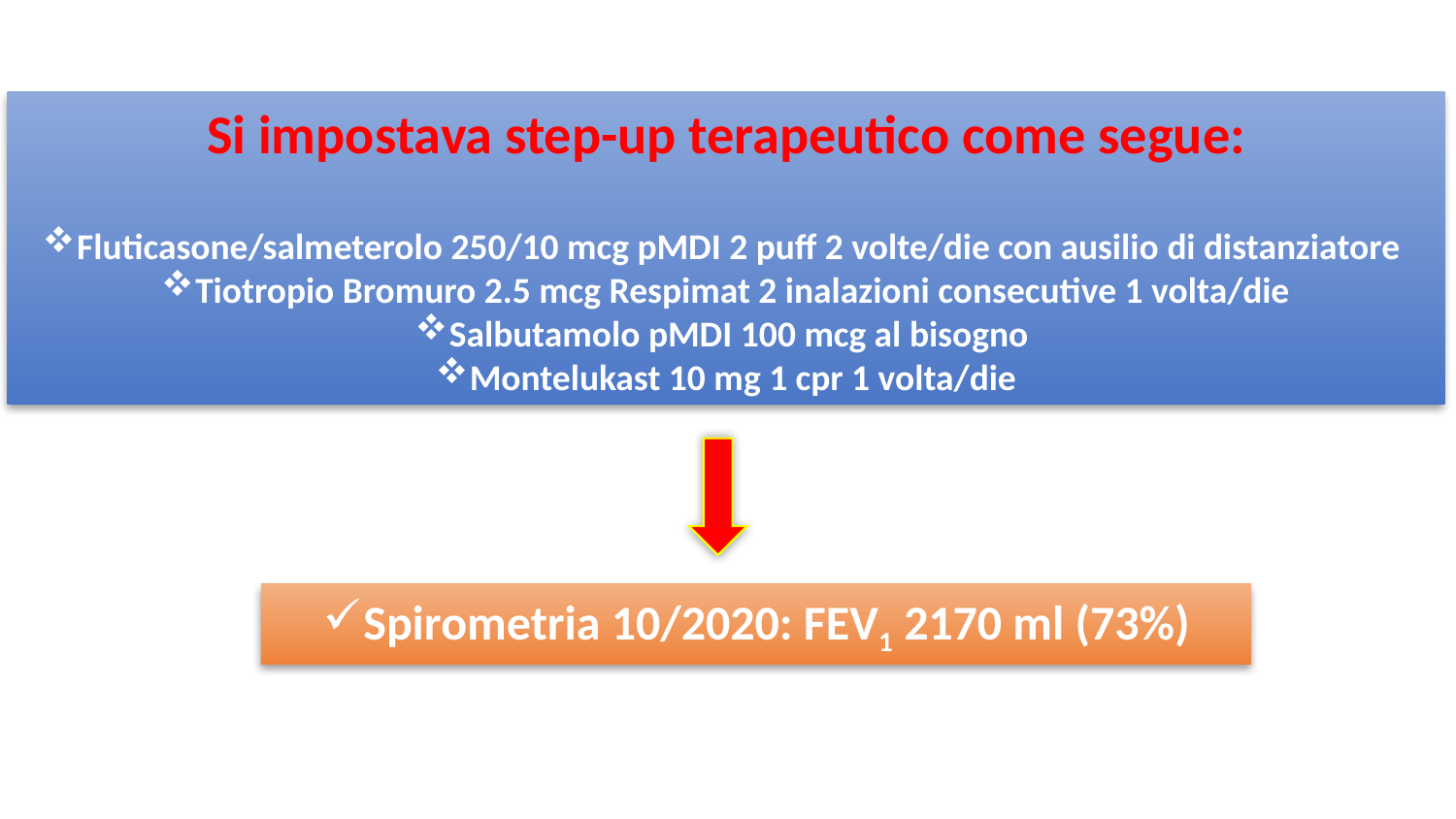

Si impostava step-up terapeutico come segue:

Fluticasone/salmeterolo 250/10 mcg pMDI 2 puff 2 volte/die con ausilio di distanziatore
Tiotropio Bromuro 2.5 mcg Respimat 2 inalazioni consecutive 1 volta/die
Salbutamolo pMDI 100 mcg al bisogno
Montelukast 10 mg 1 cpr 1 volta/die

Spirometria 10/2020: FEV1 2170 ml (73%)